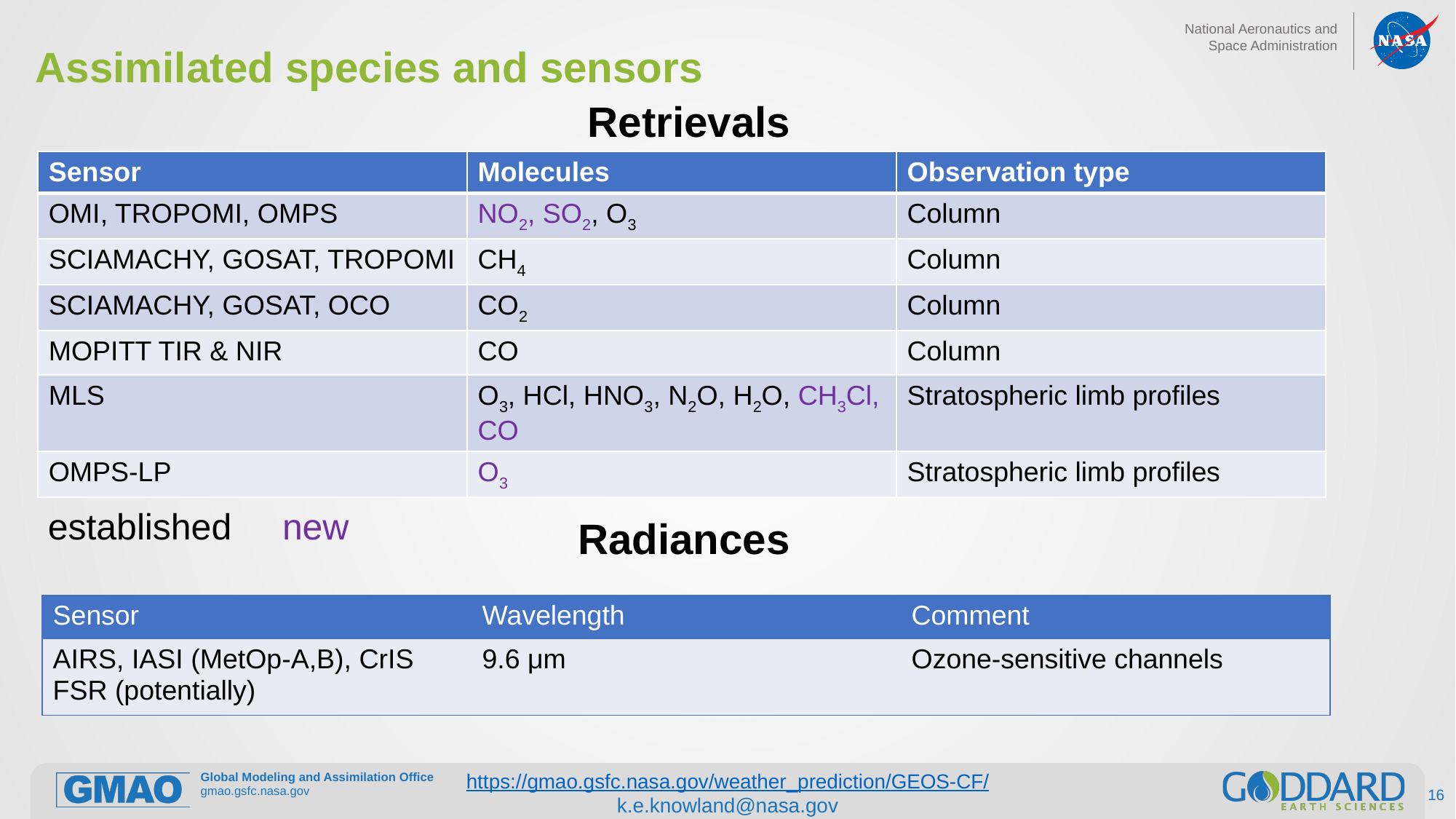

# Assimilated species and sensors
Retrievals
| Sensor | Molecules | Observation type |
| --- | --- | --- |
| OMI, TROPOMI, OMPS | NO2, SO2, O3 | Column |
| SCIAMACHY, GOSAT, TROPOMI | CH4 | Column |
| SCIAMACHY, GOSAT, OCO | CO2 | Column |
| MOPITT TIR & NIR | CO | Column |
| MLS | O3, HCl, HNO3, N2O, H2O, CH3Cl, CO | Stratospheric limb profiles |
| OMPS-LP | O3 | Stratospheric limb profiles |
established     new
Radiances
| Sensor | Wavelength | Comment |
| --- | --- | --- |
| AIRS, IASI (MetOp-A,B), CrIS FSR (potentially) | 9.6 μm | Ozone-sensitive channels |
https://gmao.gsfc.nasa.gov/weather_prediction/GEOS-CF/
k.e.knowland@nasa.gov
16